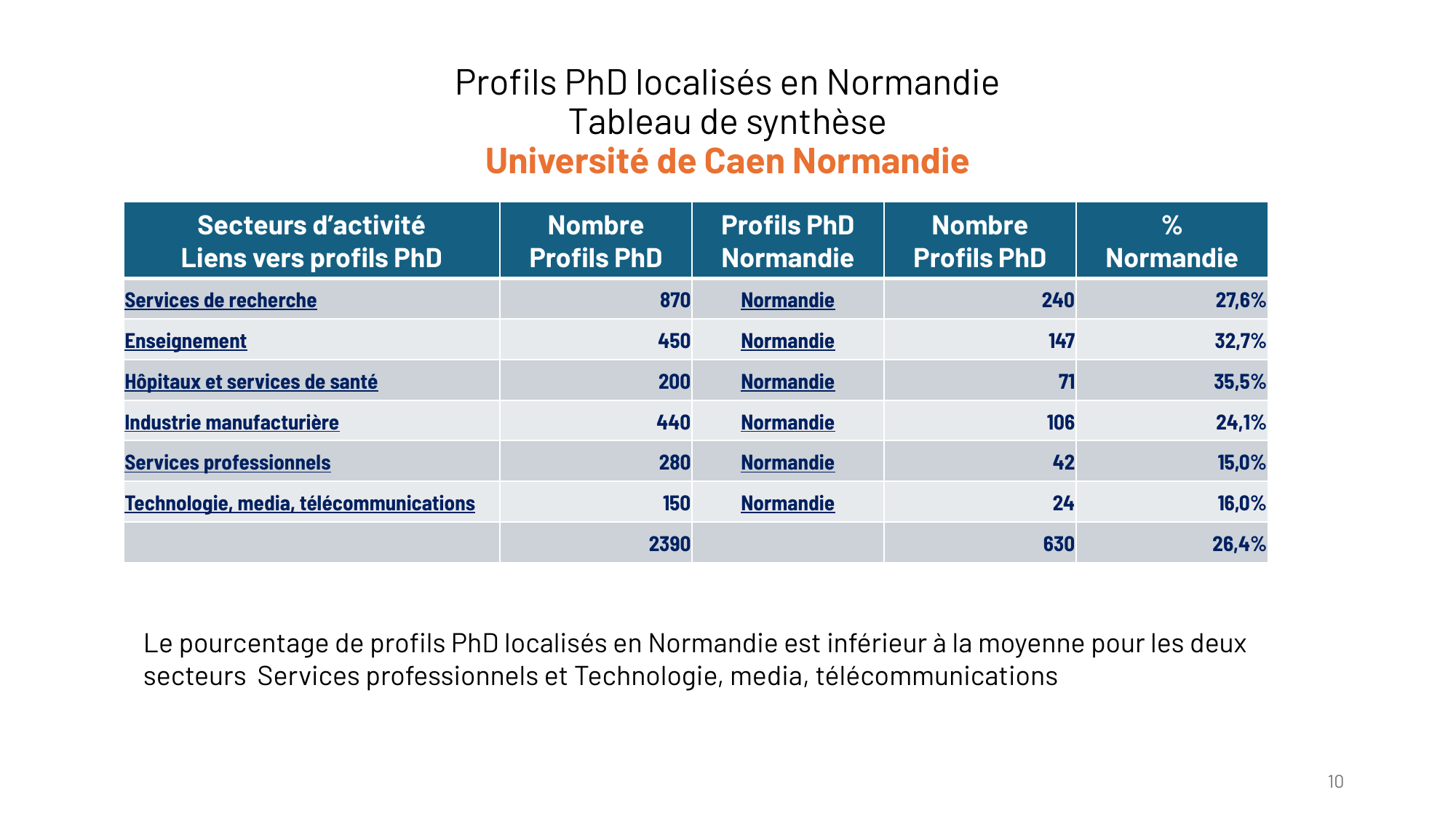

# Profils PhD localisés en Normandie Tableau de synthèse Université de Caen Normandie
| Secteurs d’activité Liens vers profils PhD | Nombre Profils PhD | Profils PhD Normandie | Nombre Profils PhD | % Normandie |
| --- | --- | --- | --- | --- |
| Services de recherche | 870 | Normandie | 240 | 27,6% |
| Enseignement | 450 | Normandie | 147 | 32,7% |
| Hôpitaux et services de santé | 200 | Normandie | 71 | 35,5% |
| Industrie manufacturière | 440 | Normandie | 106 | 24,1% |
| Services professionnels | 280 | Normandie | 42 | 15,0% |
| Technologie​, media, télécommunications | 150 | Normandie | 24 | 16,0% |
|  | 2390 |  | 630 | 26,4% |
Le pourcentage de profils PhD localisés en Normandie est inférieur à la moyenne pour les deux secteurs  Services professionnels et Technologie, media, télécommunications
10